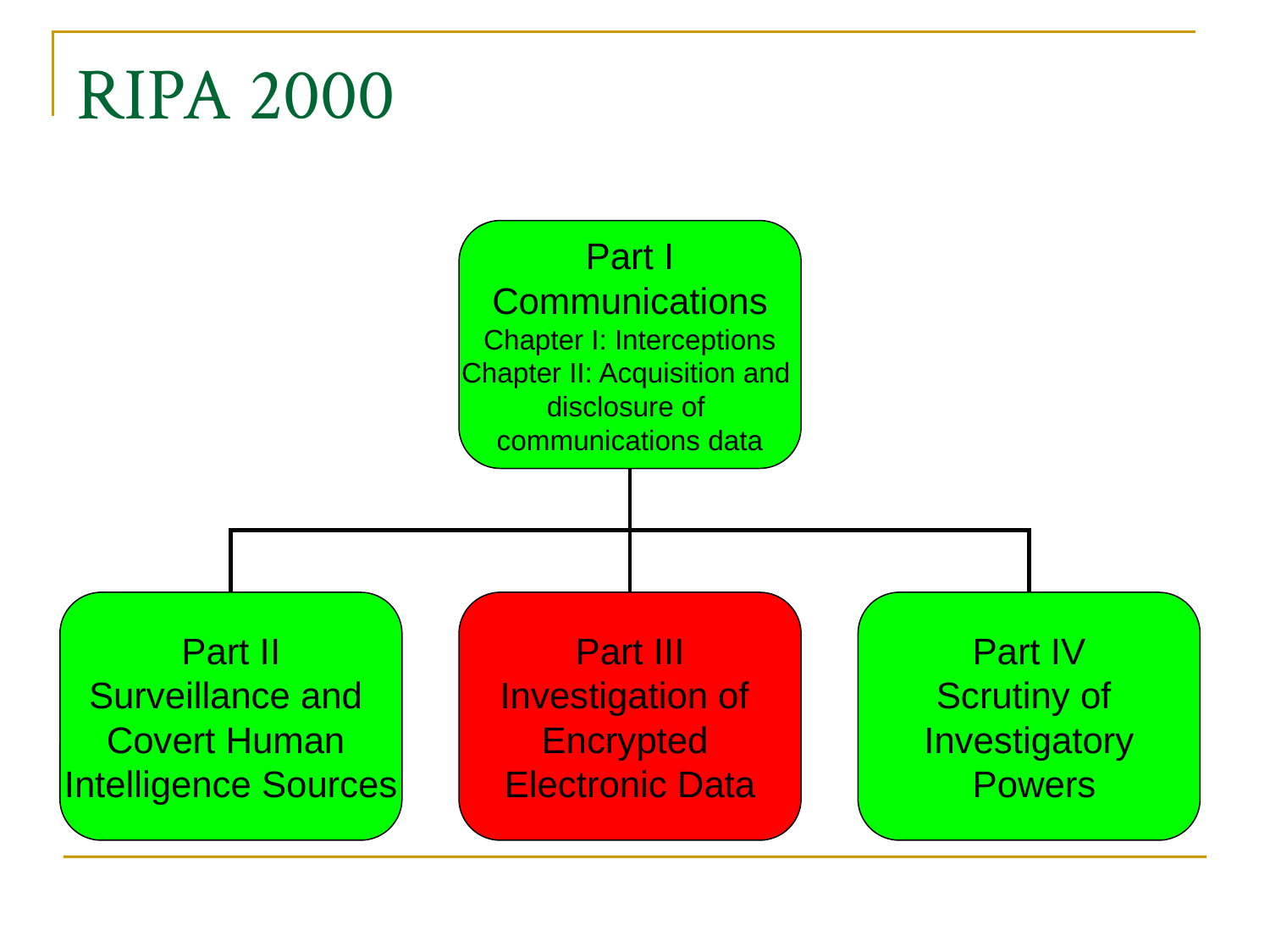

# RIPA 2000
Part I
Communications
Chapter I: Interceptions
Chapter II: Acquisition and
disclosure of
communications data
Part II
Surveillance and
Covert Human
Intelligence Sources
Part III
Investigation of
Encrypted
Electronic Data
Part IV
Scrutiny of
Investigatory
 Powers